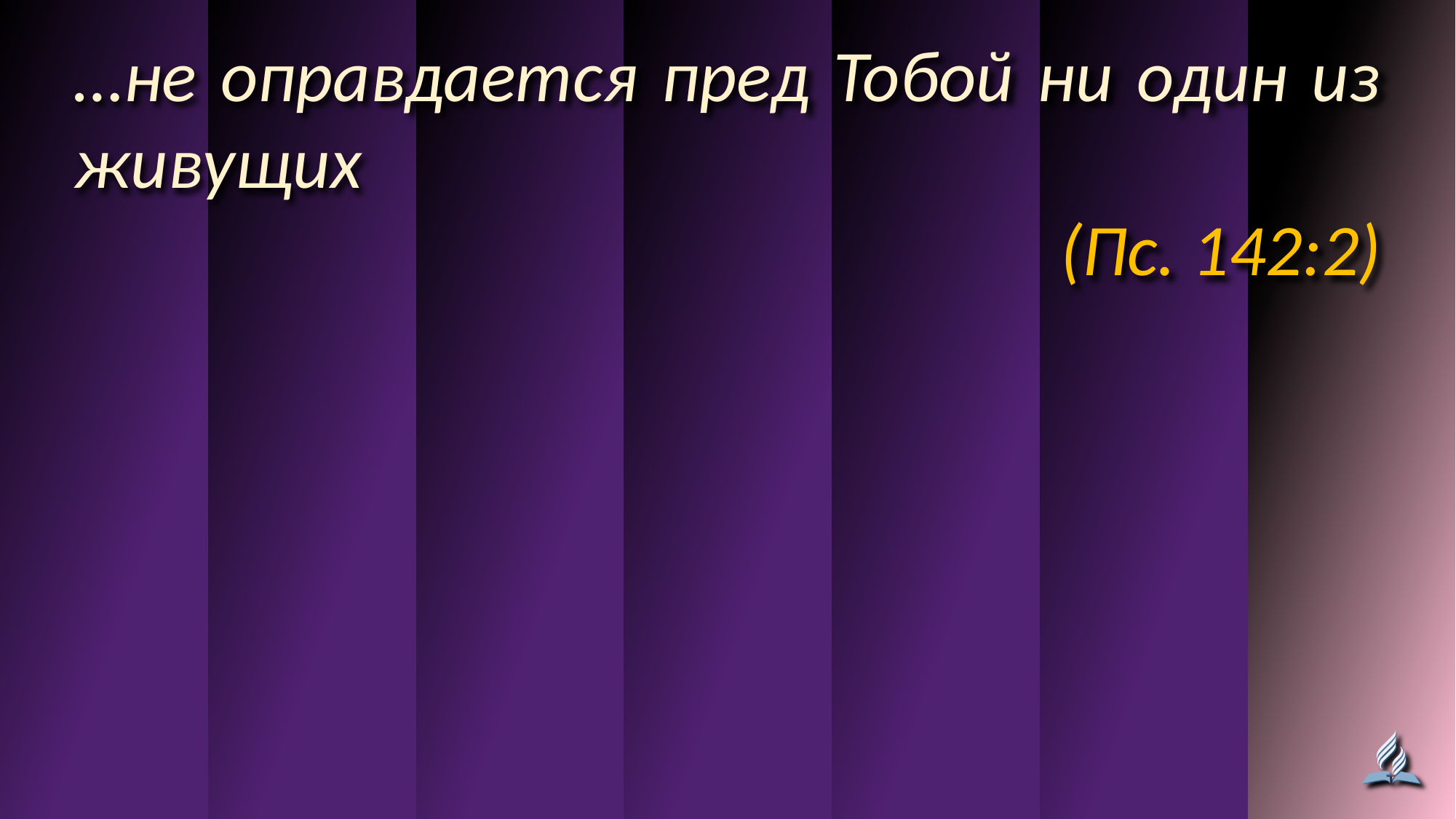

…не оправдается пред Тобой ни один из живущих
(Пс. 142:2)